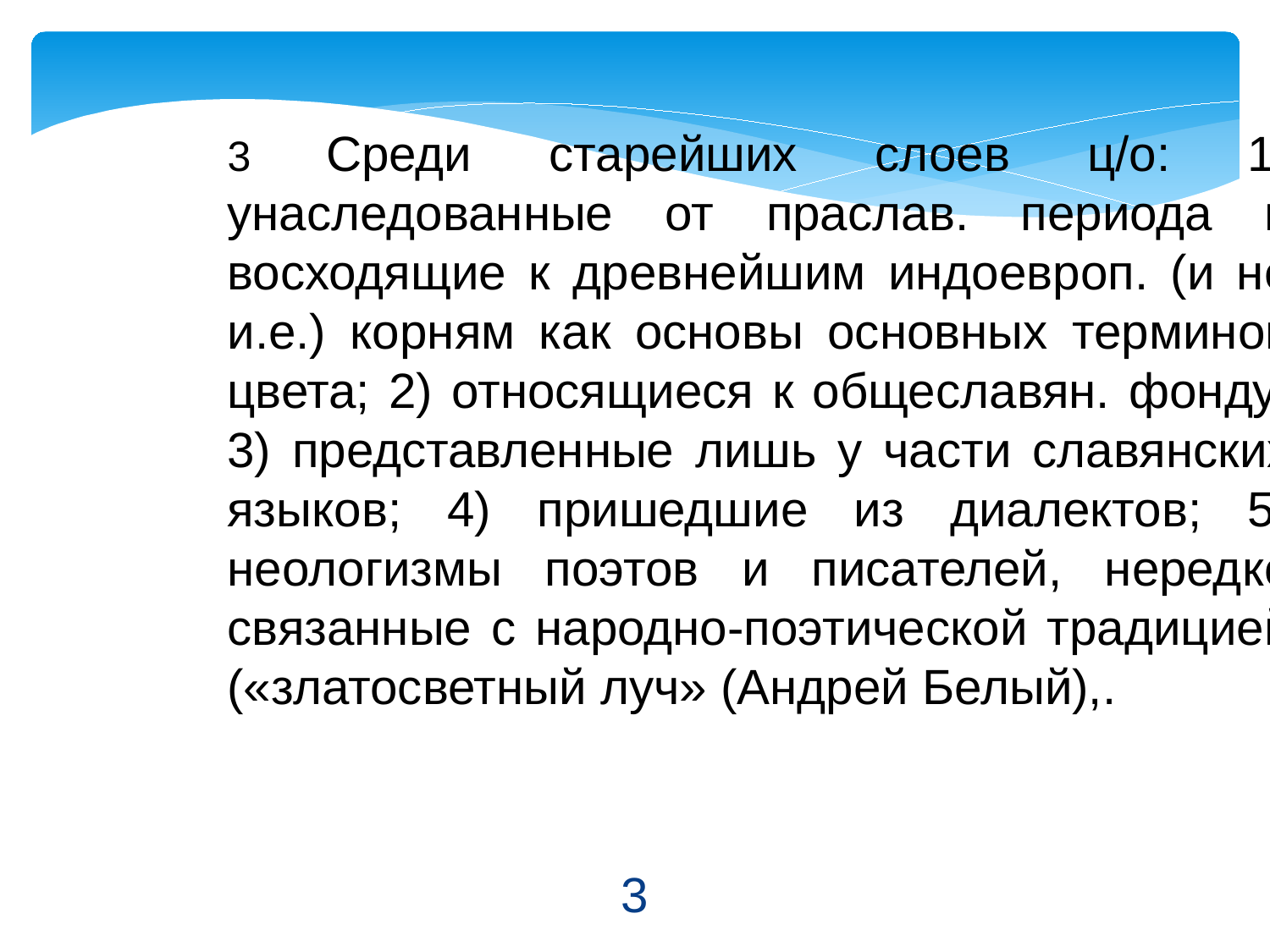

3 Среди старейших слоев ц/о: 1) унаследованные от праслав. периода и восходящие к древнейшим индоевроп. (и не и.е.) корням как основы основных терминов цвета; 2) относящиеся к общеславян. фонду; 3) представленные лишь у части славянских языков; 4) пришедшие из диалектов; 5) неологизмы поэтов и писателей, нередко связанные с народно-поэтической традицией («златосветный луч» (Андрей Белый),.
3